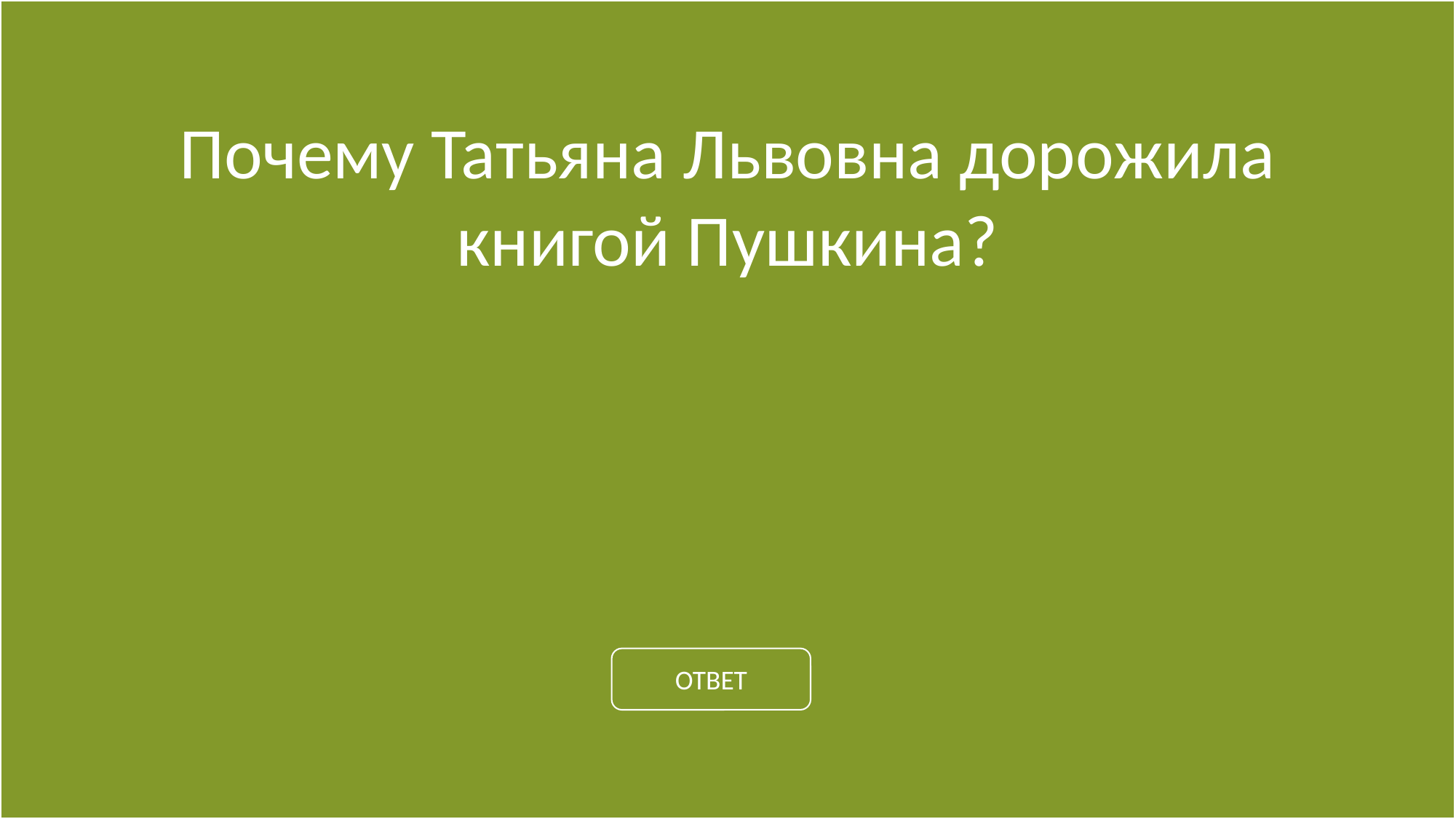

Почему Татьяна Львовна дорожила книгой Пушкина?
ОТВЕТ